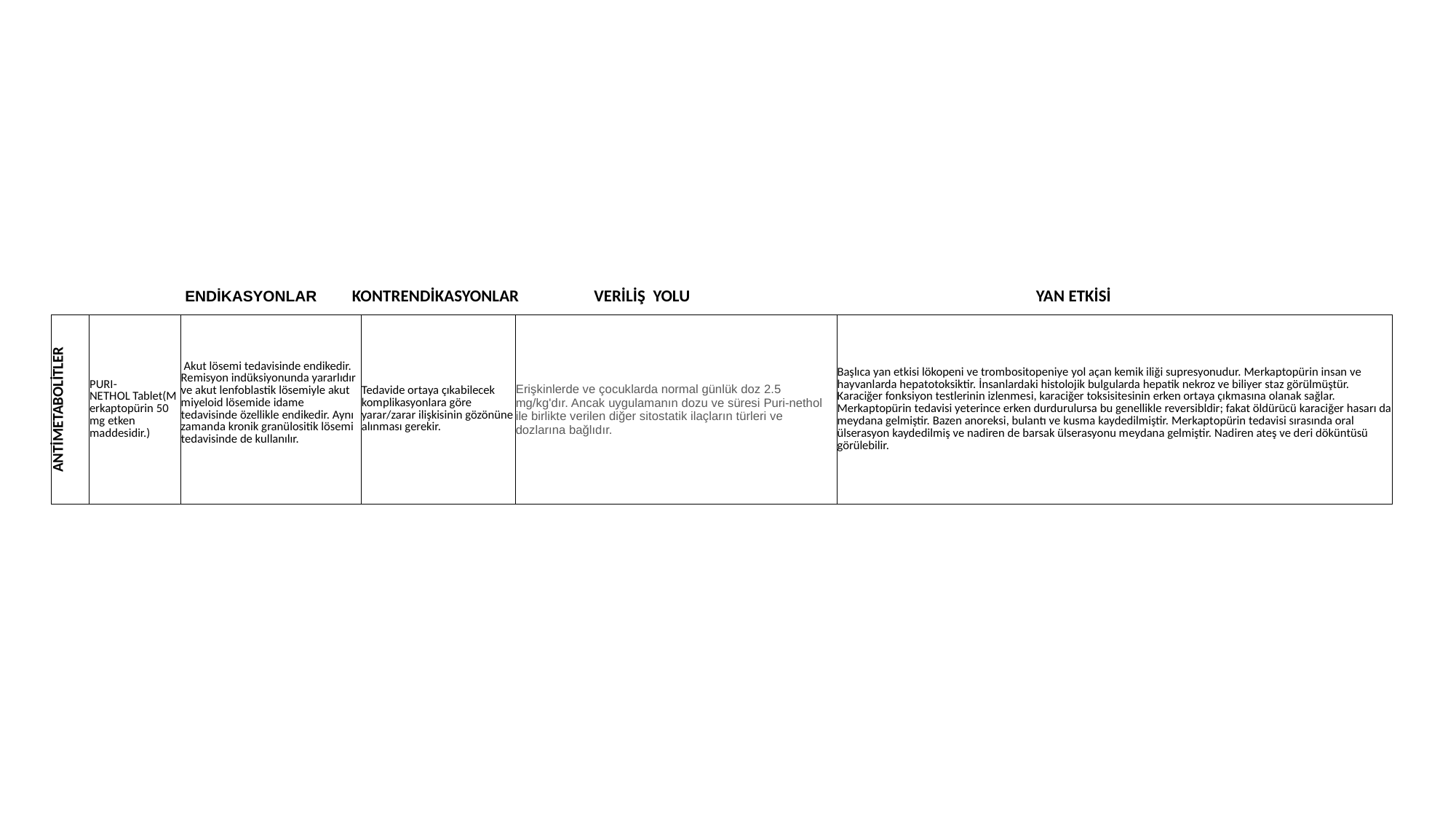

ENDİKASYONLAR        KONTRENDİKASYONLAR                   VERİLİŞ  YOLU                                                                                          YAN ETKİSİ
| ANTİMETABOLİTLER | PURI-NETHOL Tablet(Merkaptopürin 50 mg etken maddesidir.) | Akut lösemi tedavisinde endikedir. Remisyon indüksiyonunda yararlıdır ve akut lenfoblastik lösemiyle akut miyeloid lösemide idame tedavisinde özellikle endikedir. Aynı zamanda kronik granülositik lösemi tedavisinde de kullanılır. | Tedavide ortaya çıkabilecek komplikasyonlara göre yarar/zarar ilişkisinin gözönüne alınması gerekir. | Erişkinlerde ve çocuklarda normal günlük doz 2.5 mg/kg'dır. Ancak uygulamanın dozu ve süresi Puri-nethol ile birlikte verilen diğer sitostatik ilaçların türleri ve dozlarına bağlıdır. | Başlıca yan etkisi lökopeni ve trombositopeniye yol açan kemik iliği supresyonudur. Merkaptopürin insan ve hayvanlarda hepatotoksiktir. İnsanlardaki histolojik bulgularda hepatik nekroz ve biliyer staz görülmüştür. Karaciğer fonksiyon testlerinin izlenmesi, karaciğer toksisitesinin erken ortaya çıkmasına olanak sağlar. Merkaptopürin tedavisi yeterince erken durdurulursa bu genellikle reversibldir; fakat öldürücü karaciğer hasarı da meydana gelmiştir. Bazen anoreksi, bulantı ve kusma kaydedilmiştir. Merkaptopürin tedavisi sırasında oral ülserasyon kaydedilmiş ve nadiren de barsak ülserasyonu meydana gelmiştir. Nadiren ateş ve deri döküntüsü görülebilir. |
| --- | --- | --- | --- | --- | --- |